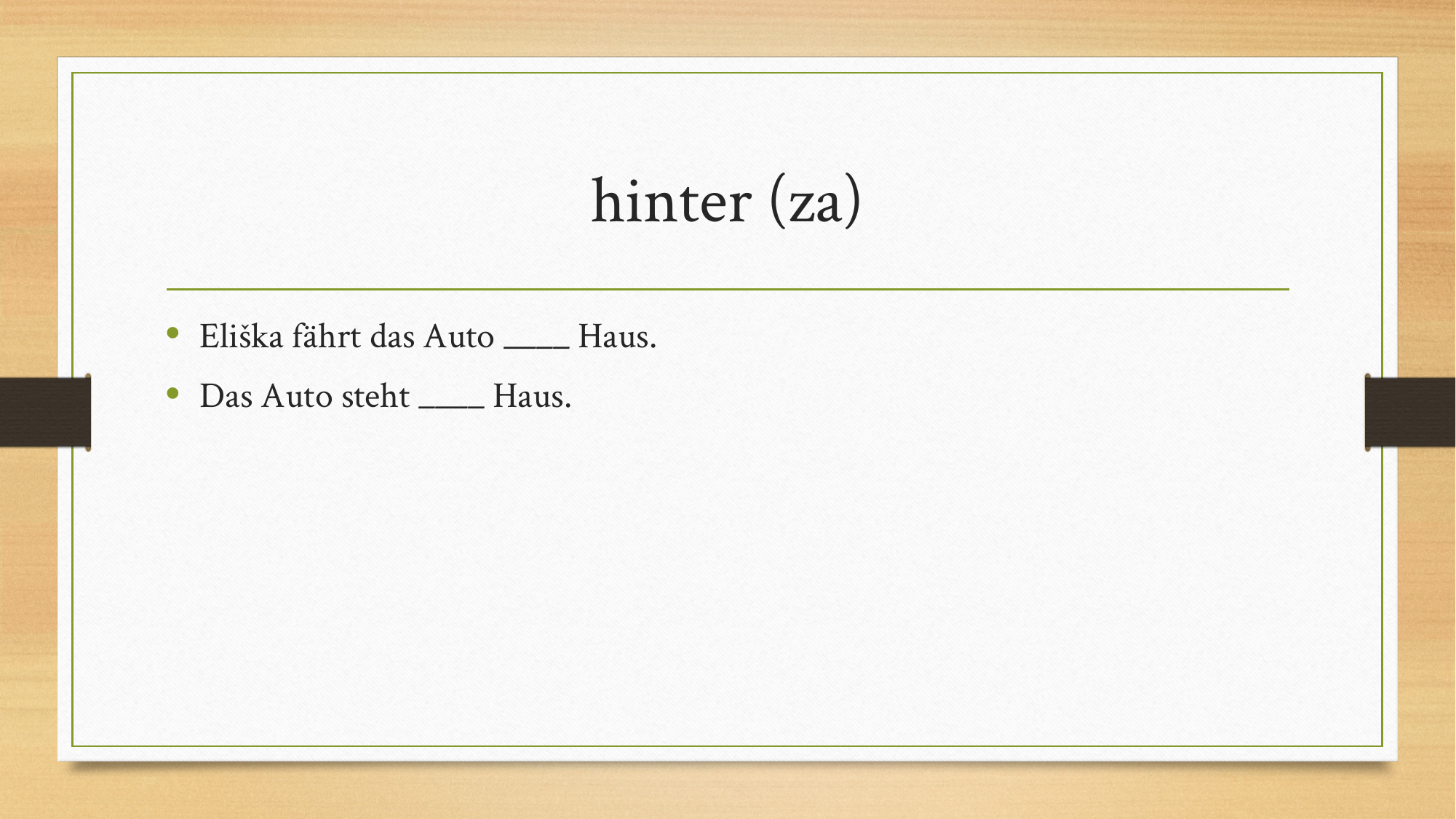

# hinter (za)
Eliška fährt das Auto ____ Haus.
Das Auto steht ____ Haus.